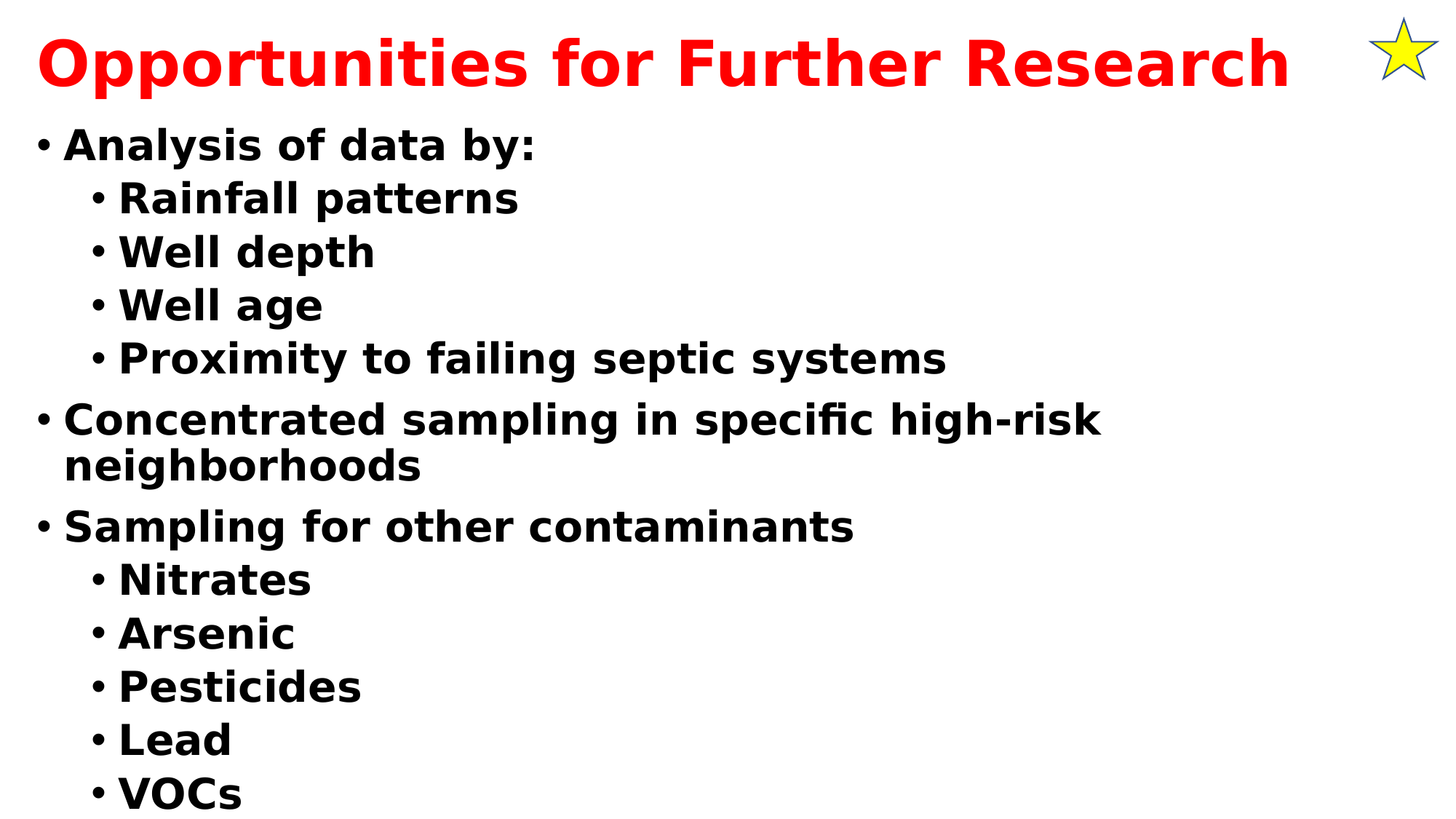

# Opportunities for Further Research

Analysis of data by:
Rainfall patterns
Well depth
Well age
Proximity to failing septic systems
Concentrated sampling in specific high-risk neighborhoods
Sampling for other contaminants
Nitrates
Arsenic
Pesticides
Lead
VOCs